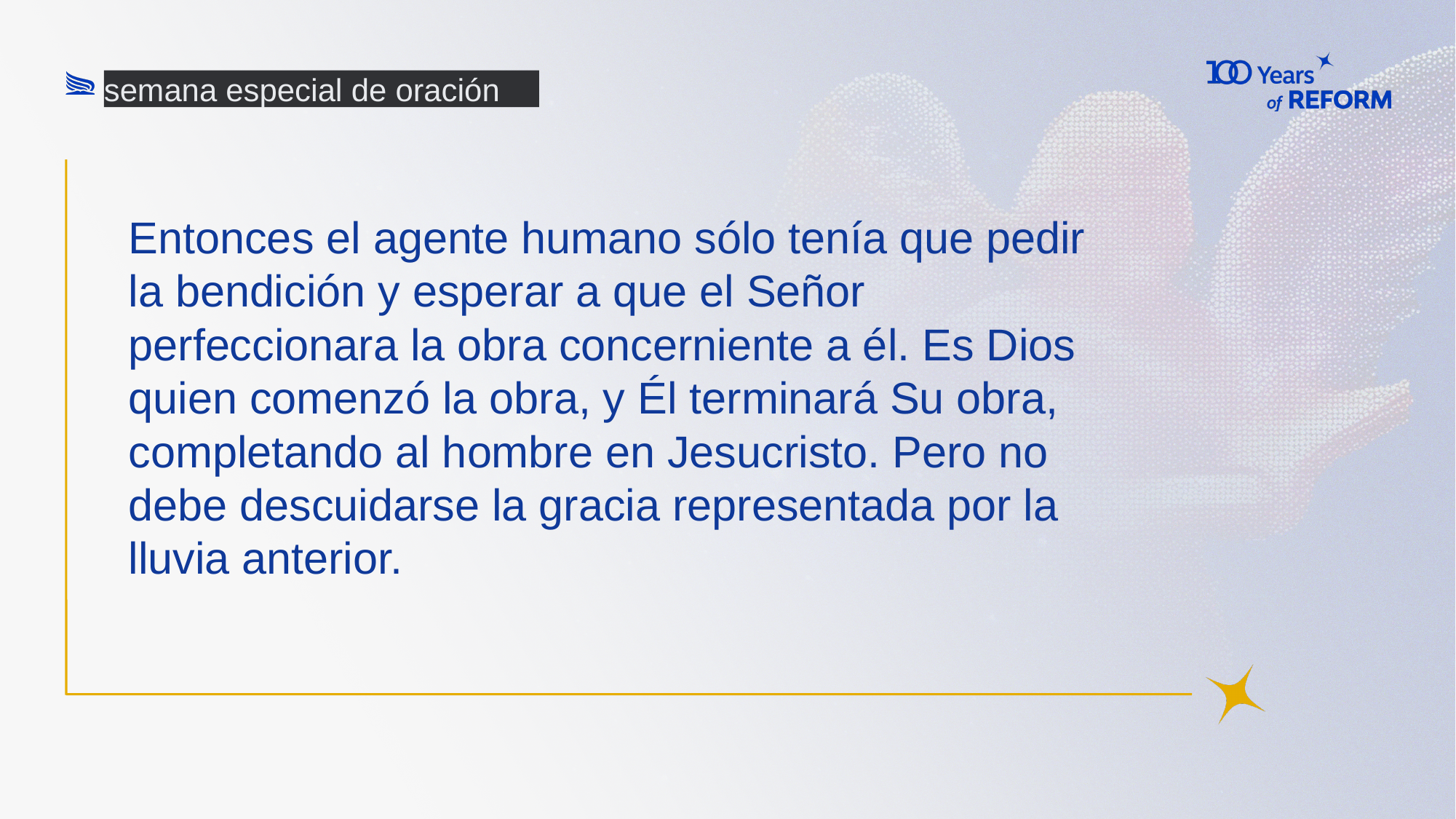

semana especial de oración
# Entonces el agente humano sólo tenía que pedir la bendición y esperar a que el Señor perfeccionara la obra concerniente a él. Es Dios quien comenzó la obra, y Él terminará Su obra, completando al hombre en Jesucristo. Pero no debe descuidarse la gracia representada por la lluvia anterior.